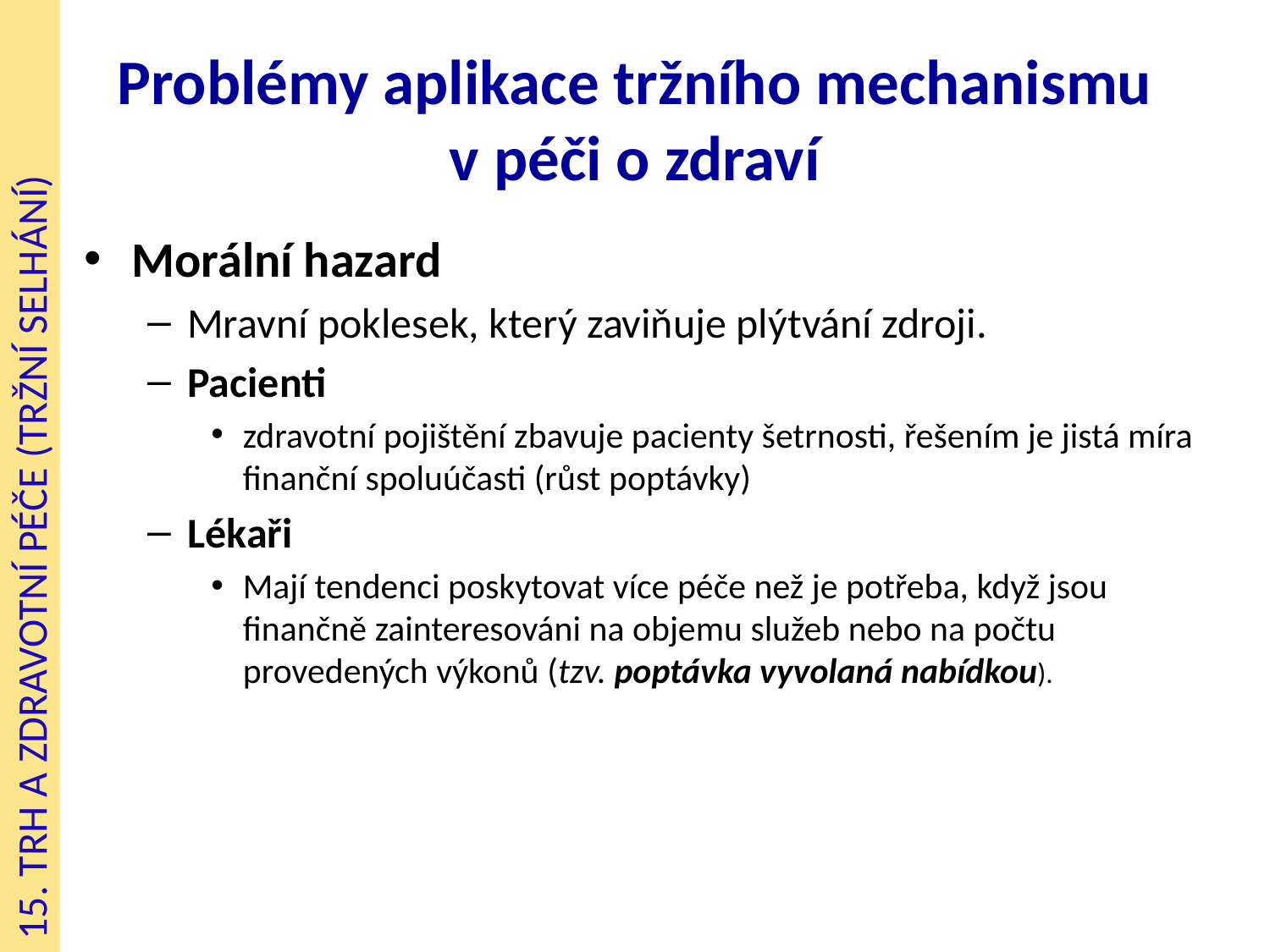

# Problémy aplikace tržního mechanismu v péči o zdraví

Morální hazard
Mravní poklesek, který zaviňuje plýtvání zdroji.
Pacienti
zdravotní pojištění zbavuje pacienty šetrnosti, řešením je jistá míra finanční spoluúčasti (růst poptávky)
Lékaři
Mají tendenci poskytovat více péče než je potřeba, když jsou finančně zainteresováni na objemu služeb nebo na počtu provedených výkonů (tzv. poptávka vyvolaná nabídkou).

15. TRH A ZDRAVOTNÍ PÉČE (TRŽNÍ SELHÁNÍ)